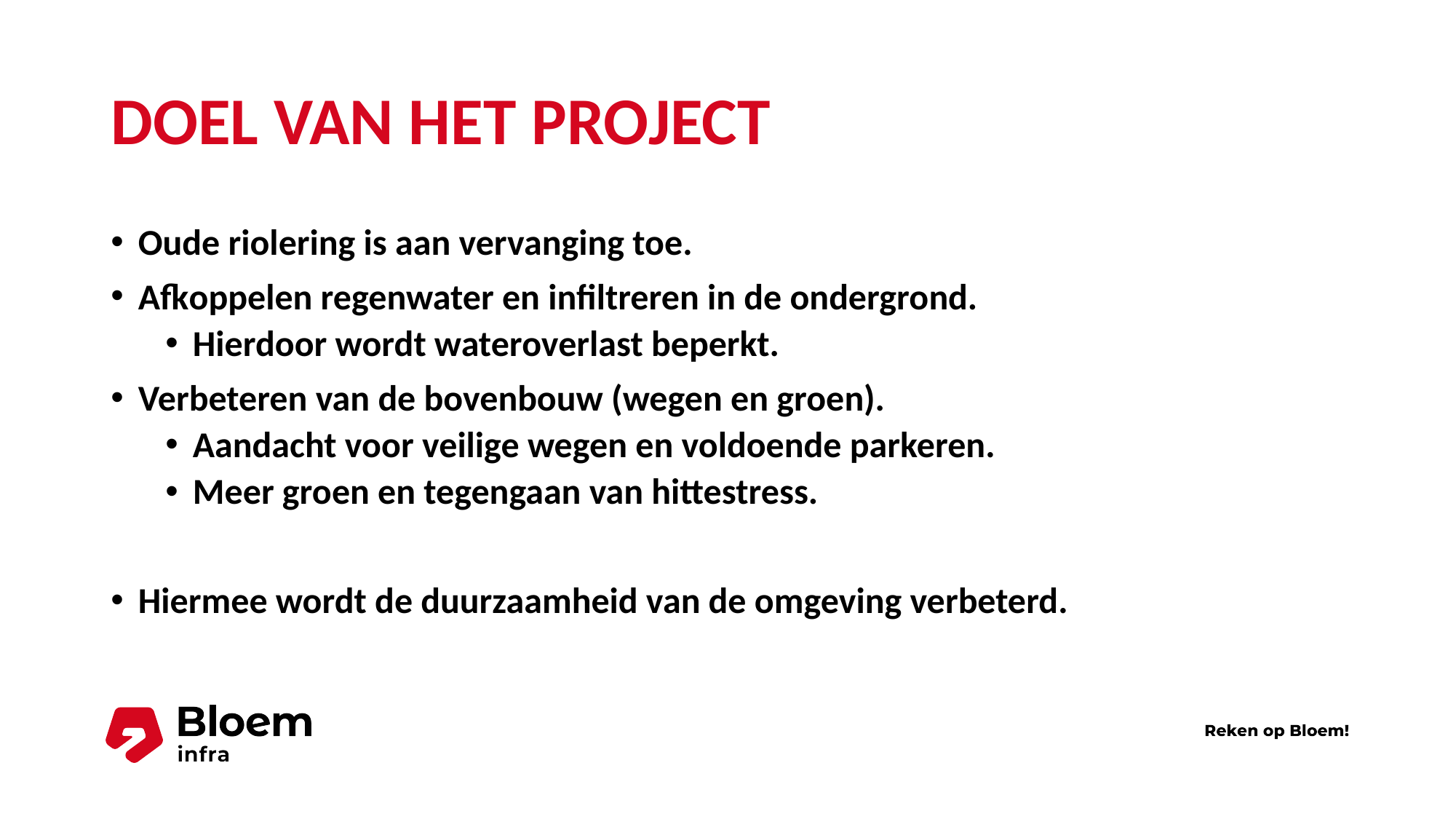

# Doel van het project
Oude riolering is aan vervanging toe.
Afkoppelen regenwater en infiltreren in de ondergrond.
Hierdoor wordt wateroverlast beperkt.
Verbeteren van de bovenbouw (wegen en groen).
Aandacht voor veilige wegen en voldoende parkeren.
Meer groen en tegengaan van hittestress.

Hiermee wordt de duurzaamheid van de omgeving verbeterd.